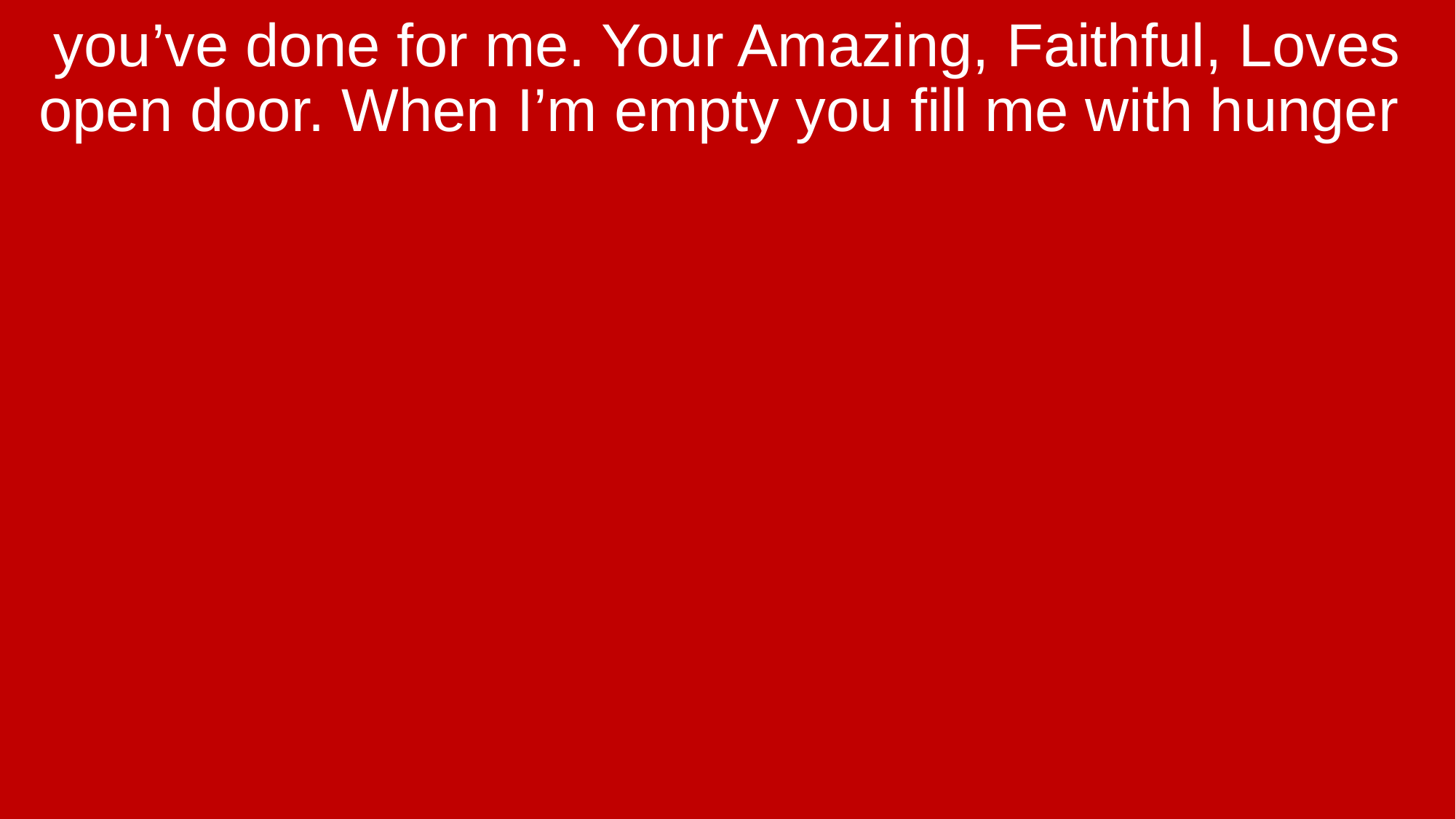

you’ve done for me. Your Amazing, Faithful, Loves open door. When I’m empty you fill me with hunger